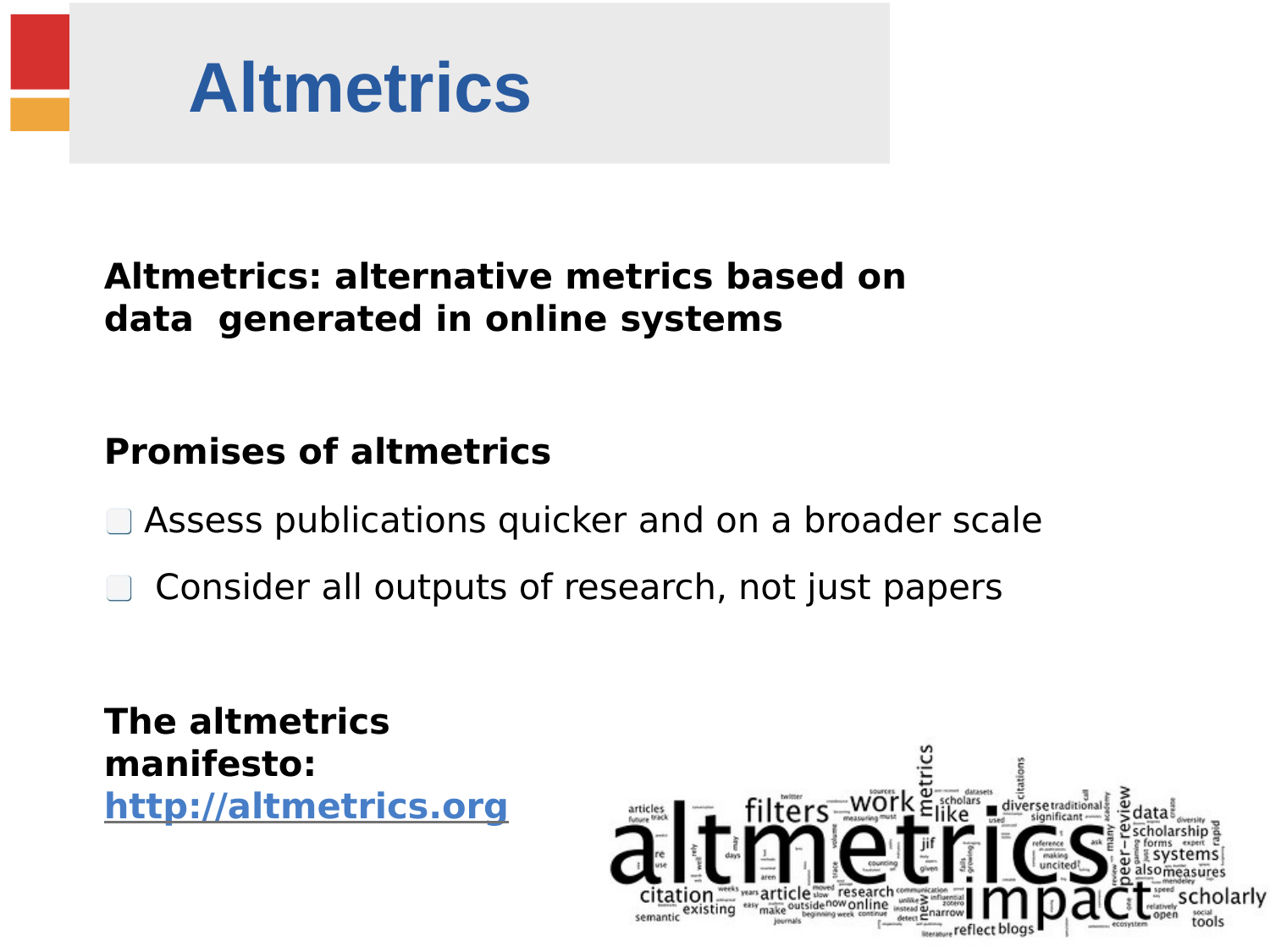

# Altmetrics
Altmetrics: alternative metrics based on data  generated in online systems

Promises of altmetrics
Assess publications quicker and on a broader scale  Consider all outputs of research, not just papers

The altmetrics manifesto:  http://altmetrics.org

20